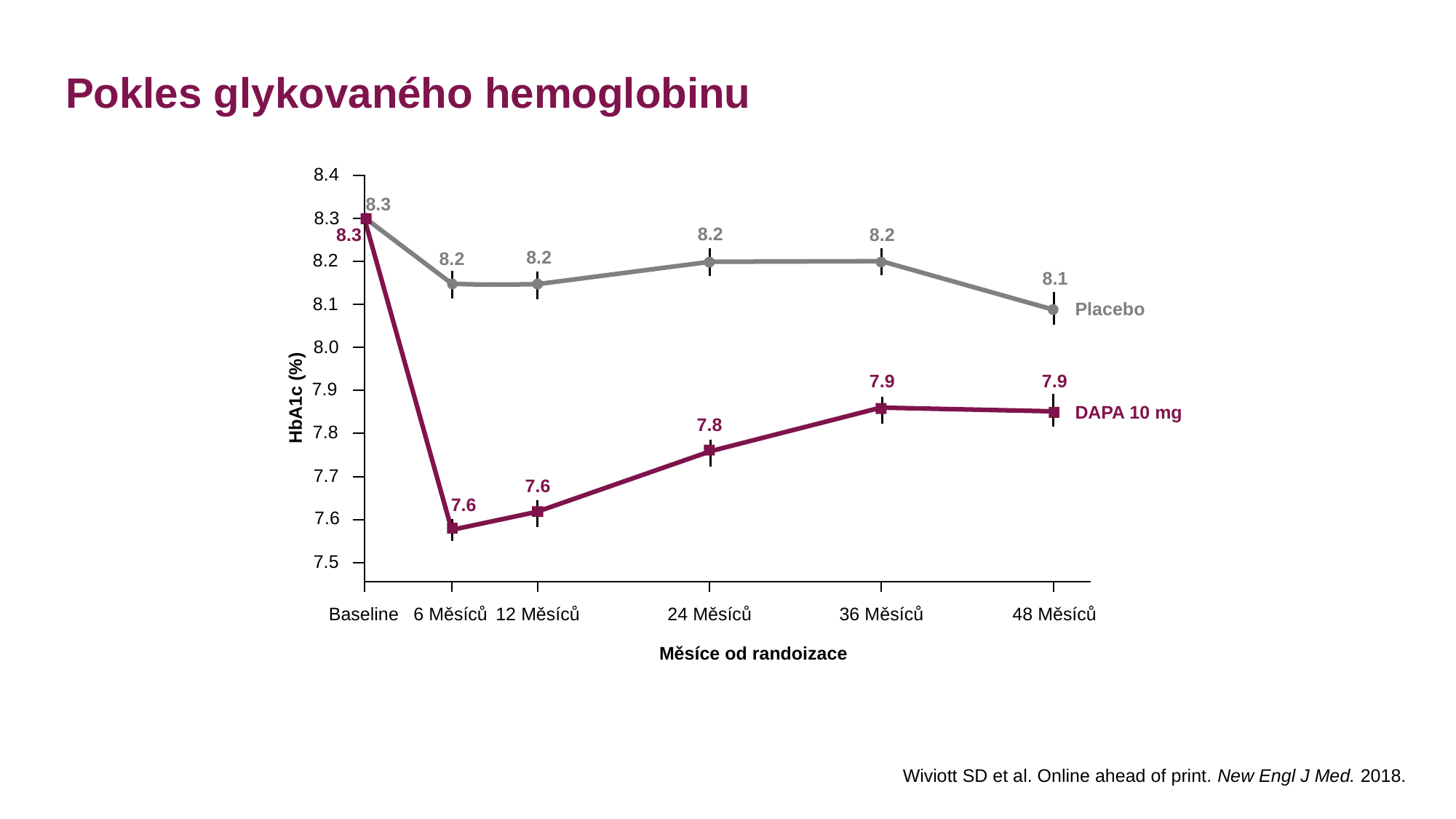

Pokles glykovaného hemoglobinu
8.4

8.3
8.3

8.2
8.2
8.3
8.2
8.2
8.2

8.1

8.1
Placebo

8.0
7.9
7.9
7.9
 HbA1c (%)
DAPA 10 mg

7.8
7.8

7.7
7.6
7.6
7.6

7.5
Baseline
6 Měsíců
12 Měsíců
24 Měsíců
36 Měsíců
48 Měsíců
Měsíce od randoizace

Wiviott SD et al. Online ahead of print. New Engl J Med. 2018.